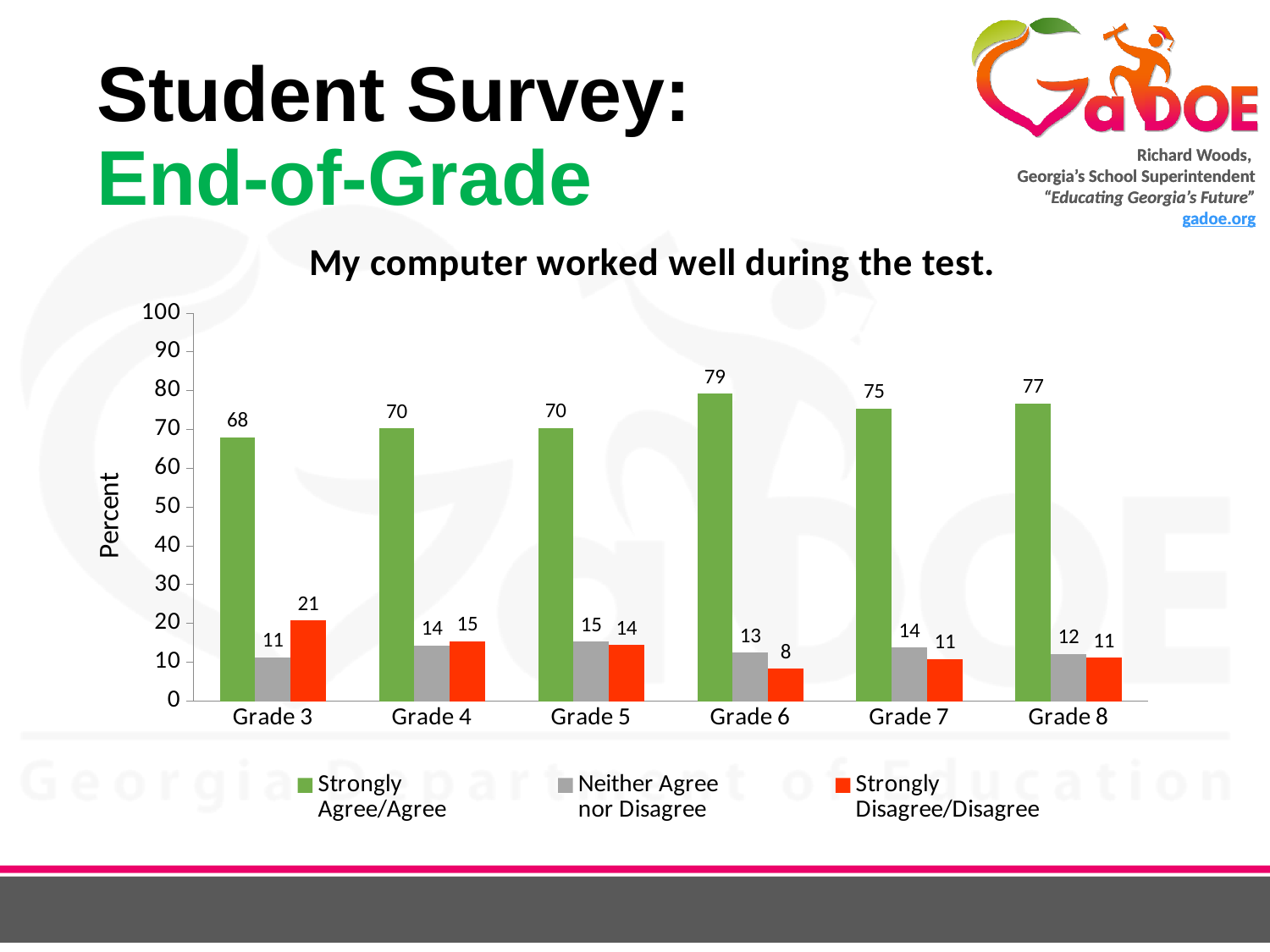

# Student Survey: End-of-Grade

### Chart: My computer worked well during the test.

| Category | Strongly
Agree/Agree | Neither Agree
nor Disagree | Strongly
Disagree/Disagree |
|---|---|---|---|
| Grade 3 | 67.9 | 11.3 | 20.8 |
| Grade 4 | 70.3 | 14.3 | 15.4 |
| Grade 5 | 70.4 | 15.3 | 14.4 |
| Grade 6 | 79.2 | 12.5 | 8.3 |
| Grade 7 | 75.4 | 13.8 | 10.8 |
| Grade 8 | 76.7 | 12.2 | 11.2 |